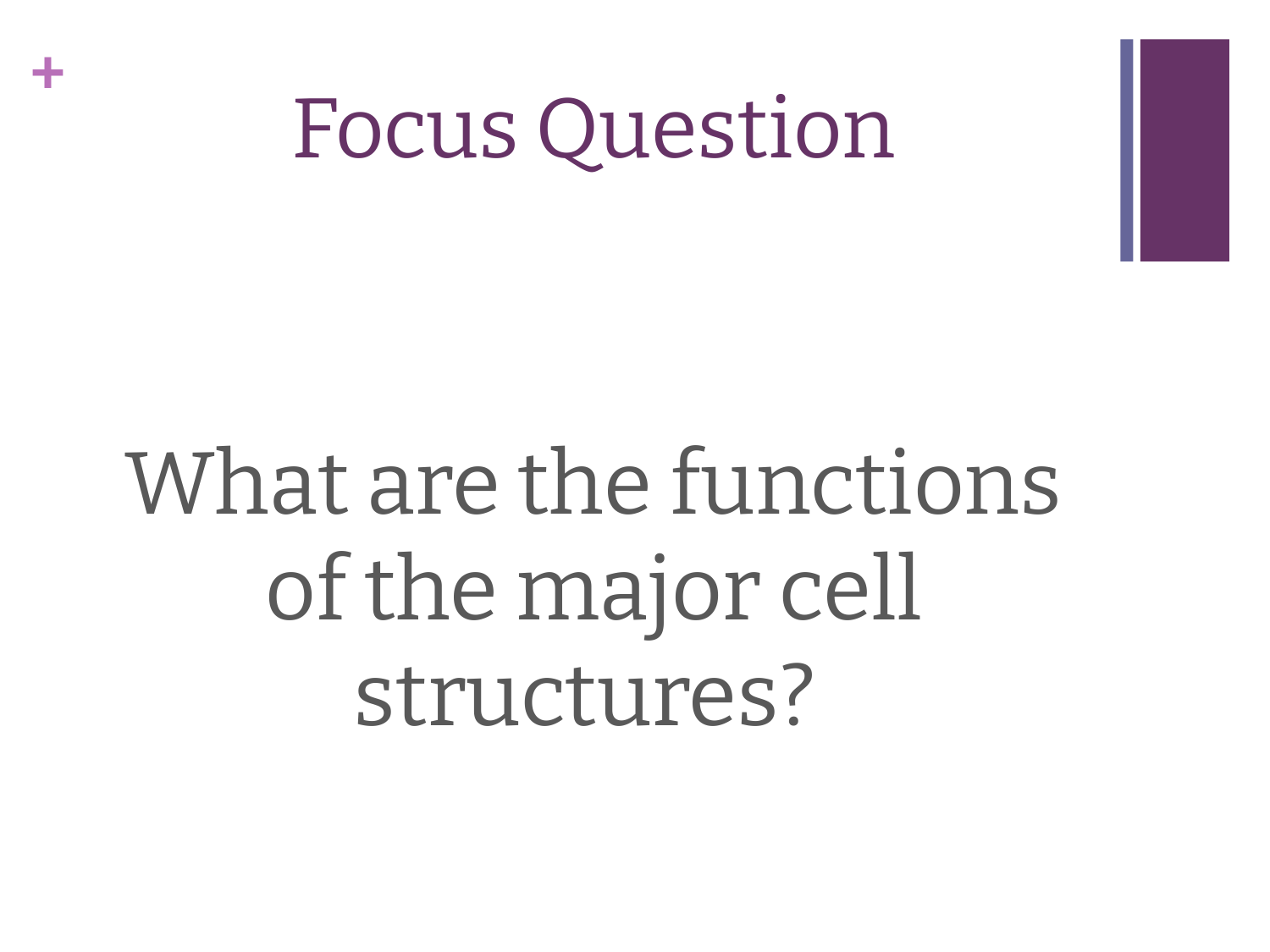

# Focus Question

What are the functions of the major cell structures?